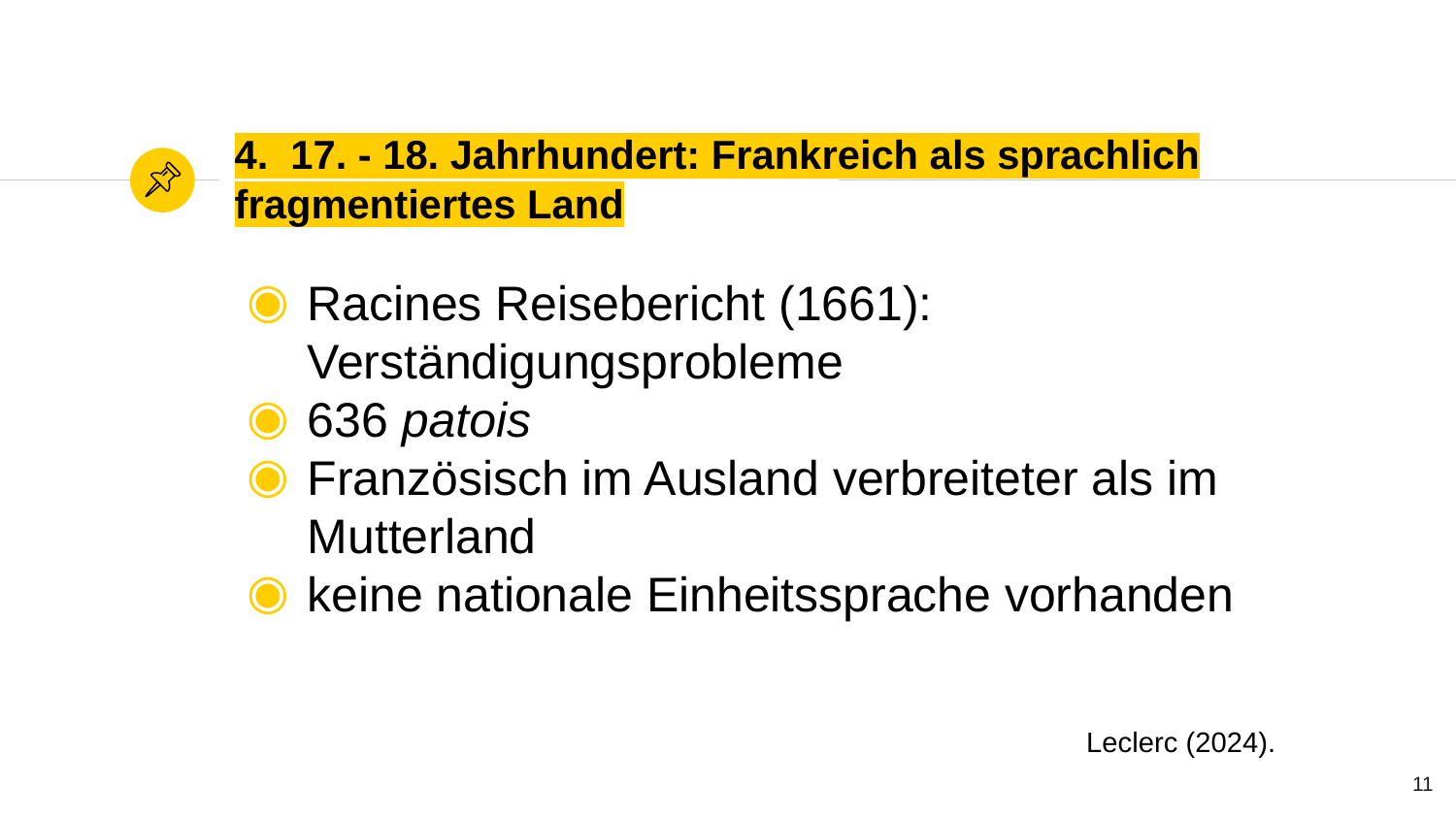

# 4.  17. - 18. Jahrhundert: Frankreich als sprachlich fragmentiertes Land

Racines Reisebericht (1661): Verständigungsprobleme
636 patois
Französisch im Ausland verbreiteter als im Mutterland
keine nationale Einheitssprache vorhanden

Leclerc (2024).
11